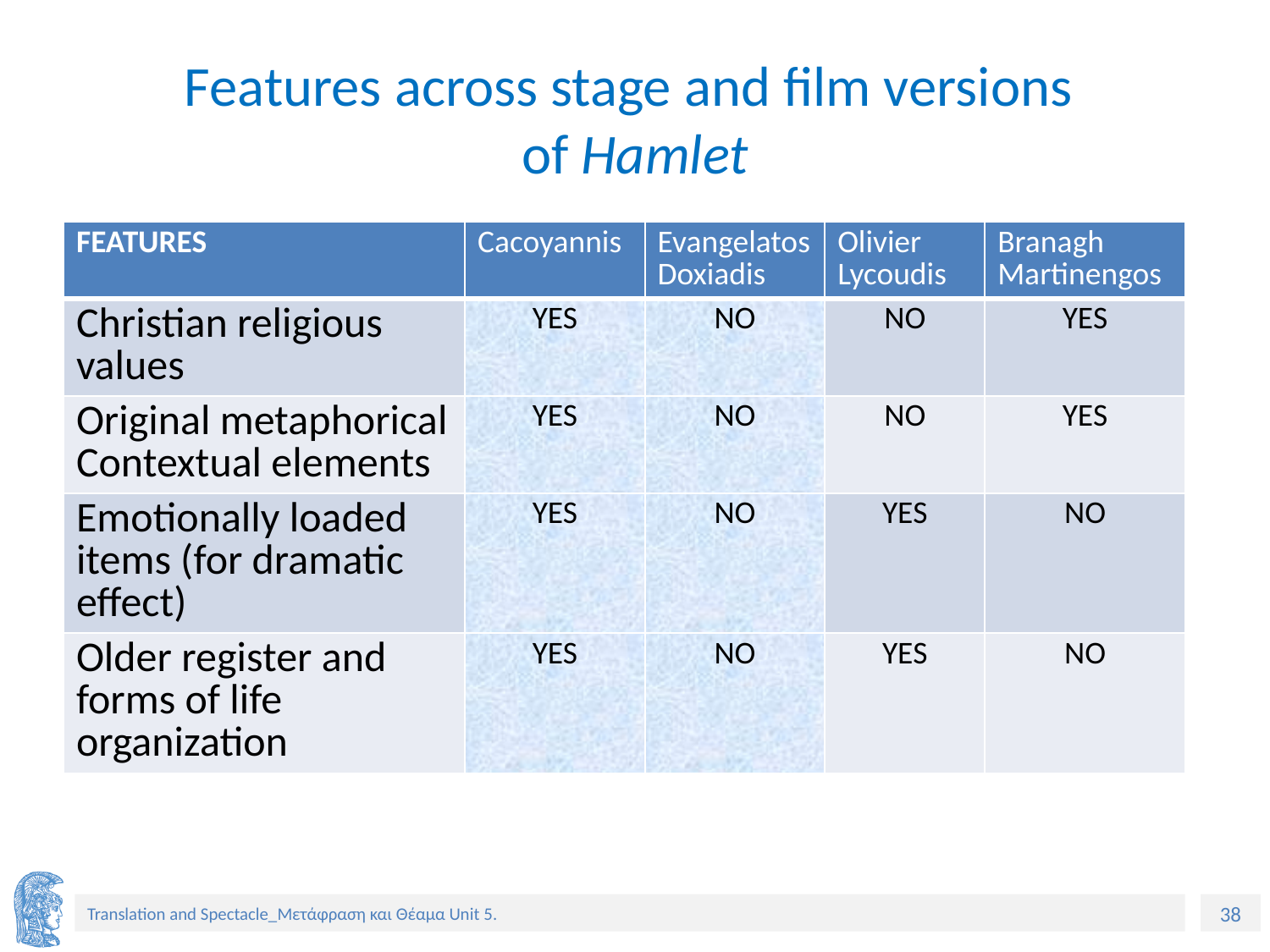

# Features across stage and film versions of Hamlet
| FEATURES | Cacoyannis | Evangelatos Doxiadis | Olivier Lycoudis | Branagh Martinengos |
| --- | --- | --- | --- | --- |
| Christian religious values | YES | NO | NO | YES |
| Original metaphorical Contextual elements | YES | NO | NO | YES |
| Emotionally loaded items (for dramatic effect) | YES | NO | YES | NO |
| Older register and forms of life organization | YES | NO | YES | NO |